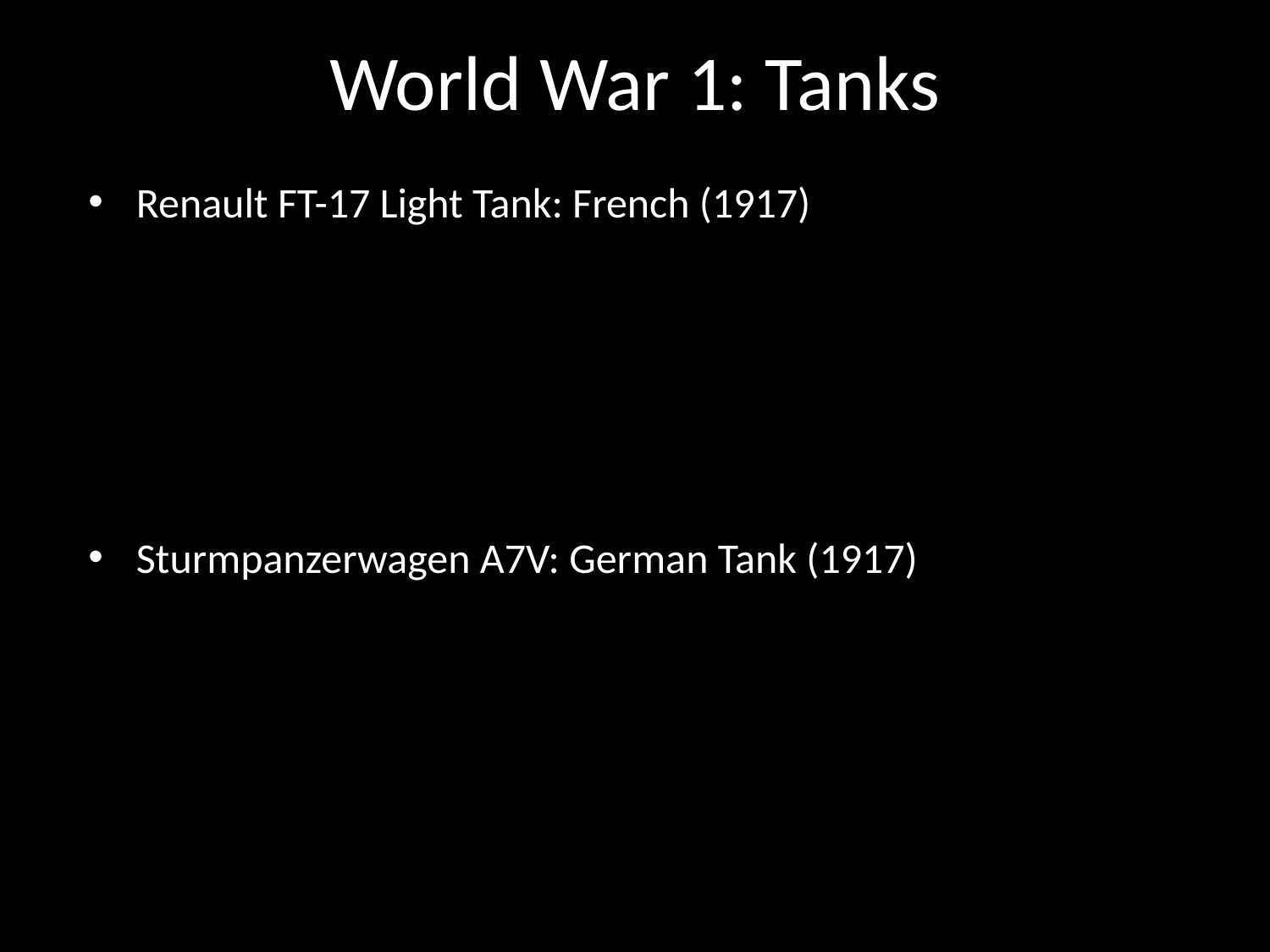

# World War 1: Tanks
Renault FT-17 Light Tank: French (1917)

Sturmpanzerwagen A7V: German Tank (1917)